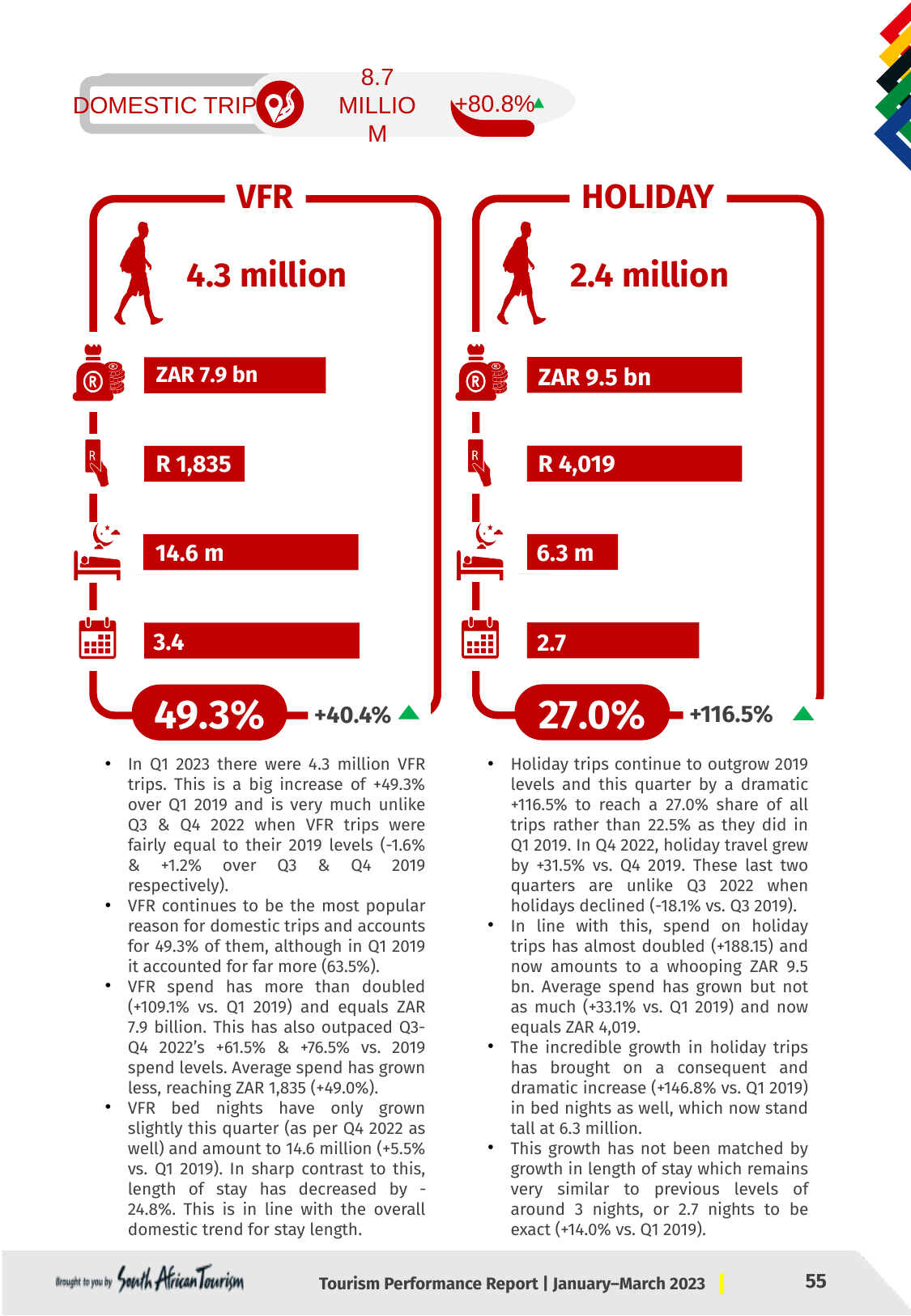

+80.8%
8.7 MILLIOM

DOMESTIC TRIPS

HOLIDAY
VFR

2.4 million
4.3 million

ZAR 7.9 bn
ZAR 9.5 bn

R 4,019
R 1,835

14.6 m
6.3 m

3.4
2.7
27.0%
+116.5%
49.3%
+40.4%

In Q1 2023 there were 4.3 million VFR trips. This is a big increase of +49.3% over Q1 2019 and is very much unlike Q3 & Q4 2022 when VFR trips were fairly equal to their 2019 levels (-1.6% & +1.2% over Q3 & Q4 2019 respectively).
VFR continues to be the most popular reason for domestic trips and accounts for 49.3% of them, although in Q1 2019 it accounted for far more (63.5%).
VFR spend has more than doubled (+109.1% vs. Q1 2019) and equals ZAR 7.9 billion. This has also outpaced Q3-Q4 2022’s +61.5% & +76.5% vs. 2019 spend levels. Average spend has grown less, reaching ZAR 1,835 (+49.0%).
VFR bed nights have only grown slightly this quarter (as per Q4 2022 as well) and amount to 14.6 million (+5.5% vs. Q1 2019). In sharp contrast to this, length of stay has decreased by -24.8%. This is in line with the overall domestic trend for stay length.
Holiday trips continue to outgrow 2019 levels and this quarter by a dramatic +116.5% to reach a 27.0% share of all trips rather than 22.5% as they did in Q1 2019. In Q4 2022, holiday travel grew by +31.5% vs. Q4 2019. These last two quarters are unlike Q3 2022 when holidays declined (-18.1% vs. Q3 2019).
In line with this, spend on holiday trips has almost doubled (+188.15) and now amounts to a whooping ZAR 9.5 bn. Average spend has grown but not as much (+33.1% vs. Q1 2019) and now equals ZAR 4,019.
The incredible growth in holiday trips has brought on a consequent and dramatic increase (+146.8% vs. Q1 2019) in bed nights as well, which now stand tall at 6.3 million.
This growth has not been matched by growth in length of stay which remains very similar to previous levels of around 3 nights, or 2.7 nights to be exact (+14.0% vs. Q1 2019).
Tourism Performance Report | January–March 2023